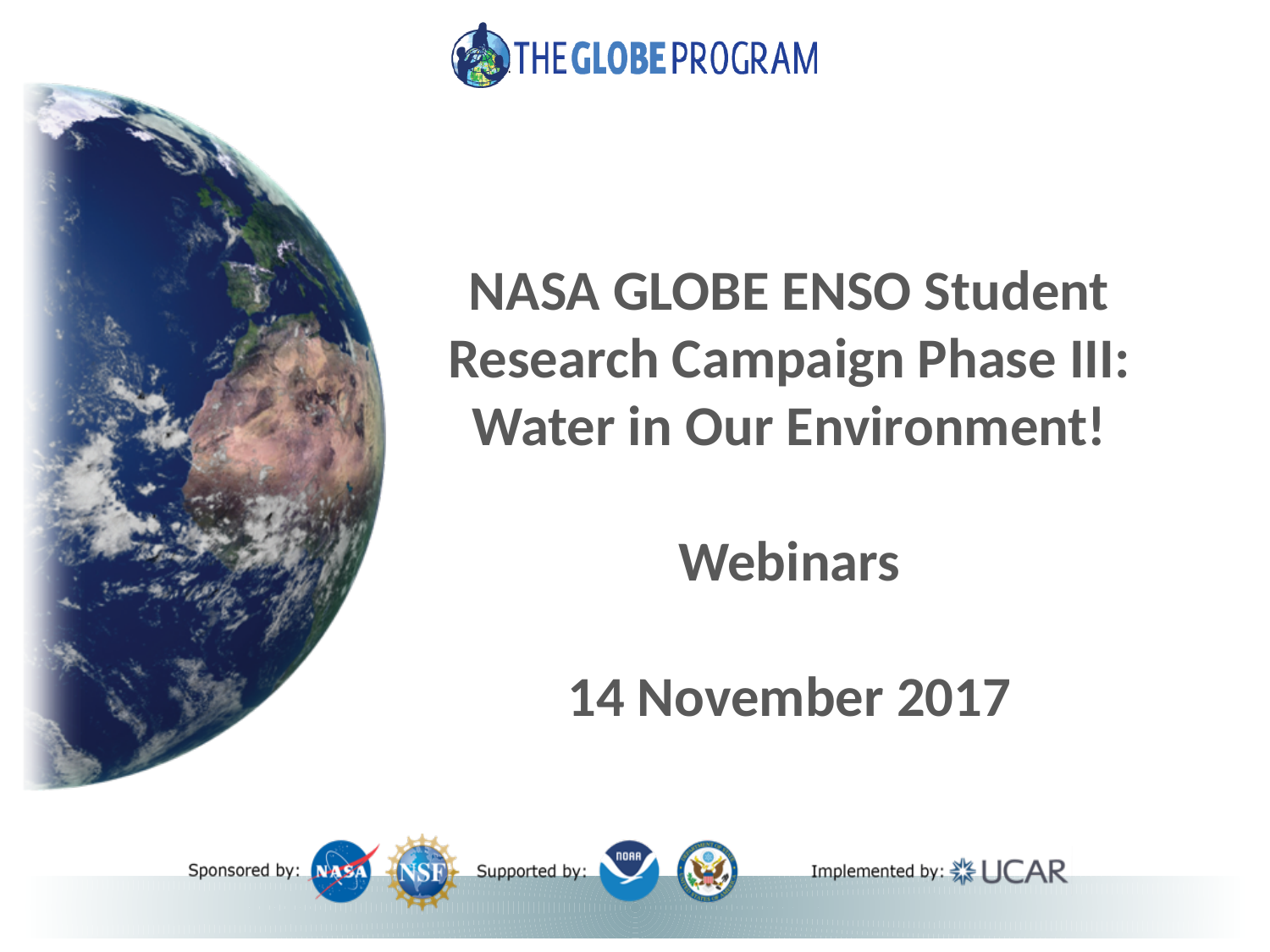

# NASA GLOBE ENSO Student Research Campaign Phase III: Water in Our Environment! Webinars 14 November 2017